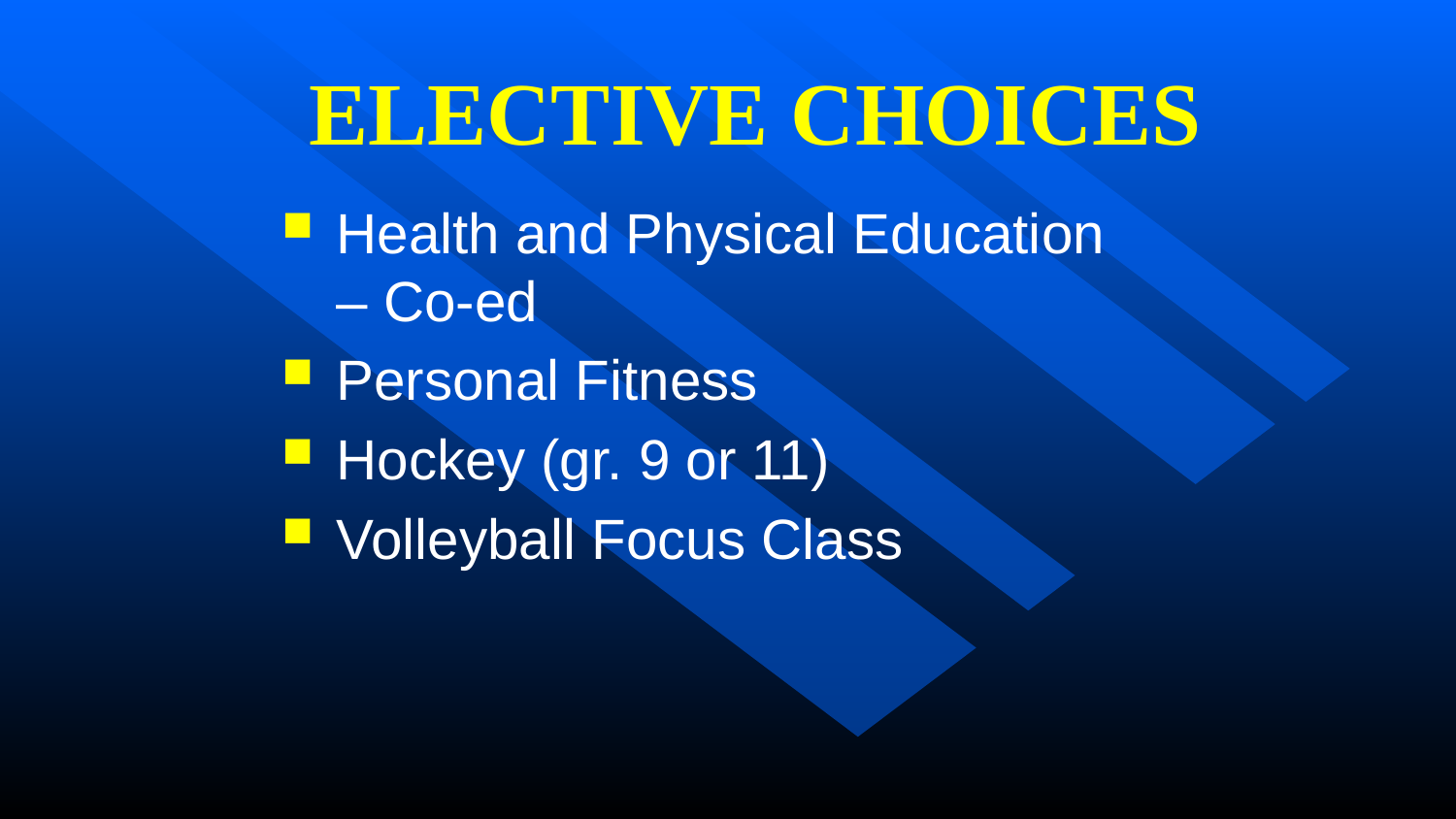

# ELECTIVE CHOICES
Health and Physical Education – Co-ed
Personal Fitness
Hockey (gr. 9 or 11)
Volleyball Focus Class